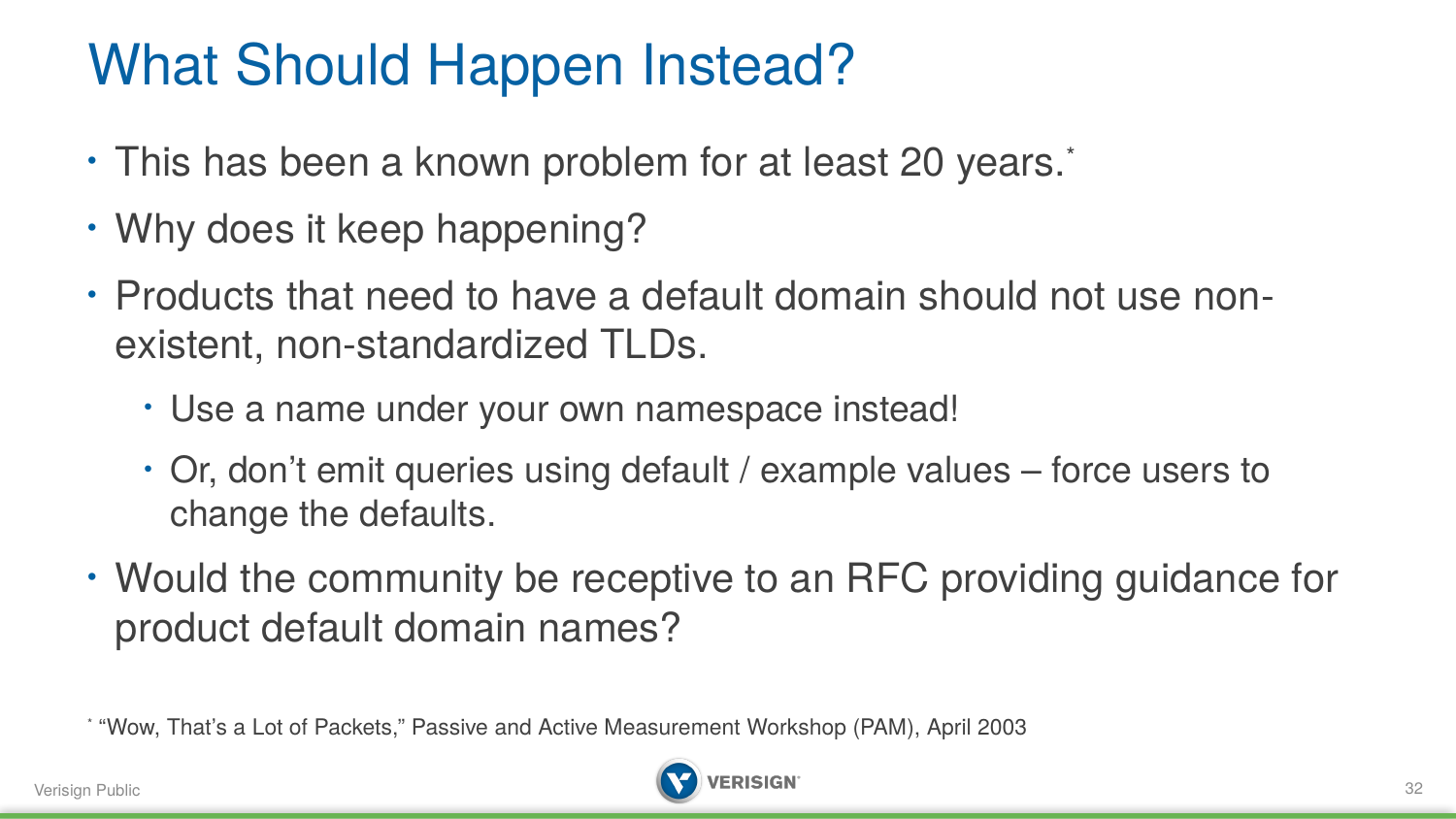

# What Should Happen Instead?
This has been a known problem for at least 20 years.*
Why does it keep happening?
Products that need to have a default domain should not use non-existent, non-standardized TLDs.
Use a name under your own namespace instead!
Or, don’t emit queries using default / example values – force users to change the defaults.
Would the community be receptive to an RFC providing guidance for product default domain names?

* “Wow, That’s a Lot of Packets,” Passive and Active Measurement Workshop (PAM), April 2003
32